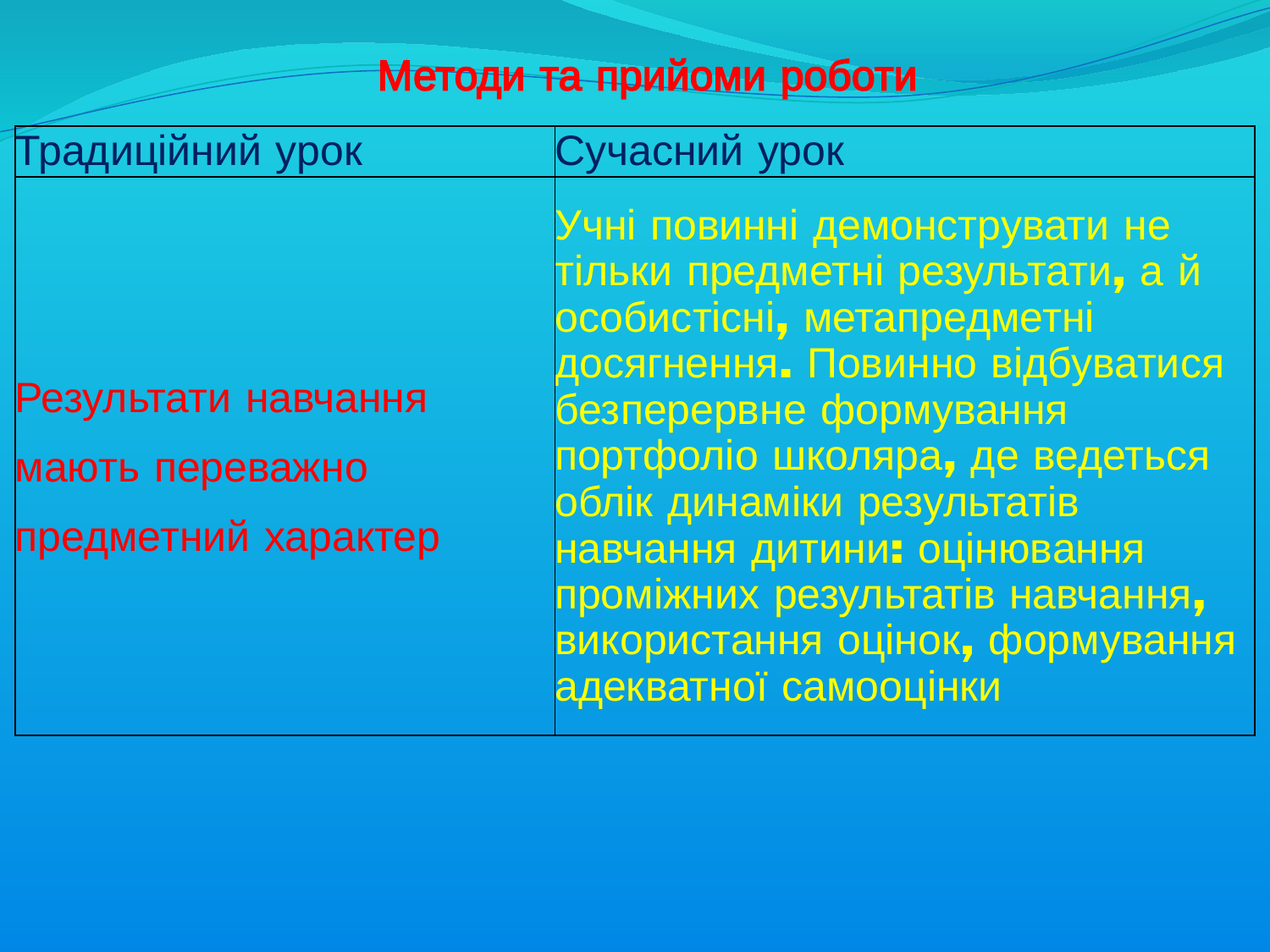

Методи та прийоми роботи
| Традиційний урок | Сучасний урок |
| --- | --- |
| Результати навчання мають переважно предметний характер | Учні повинні демонструвати не тільки предметні результати, а й особистісні, метапредметні досягнення. Повинно відбуватися безперервне формування портфоліо школяра, де ведеться облік динаміки результатів навчання дитини: оцінювання проміжних результатів навчання, використання оцінок, формування адекватної самооцінки |